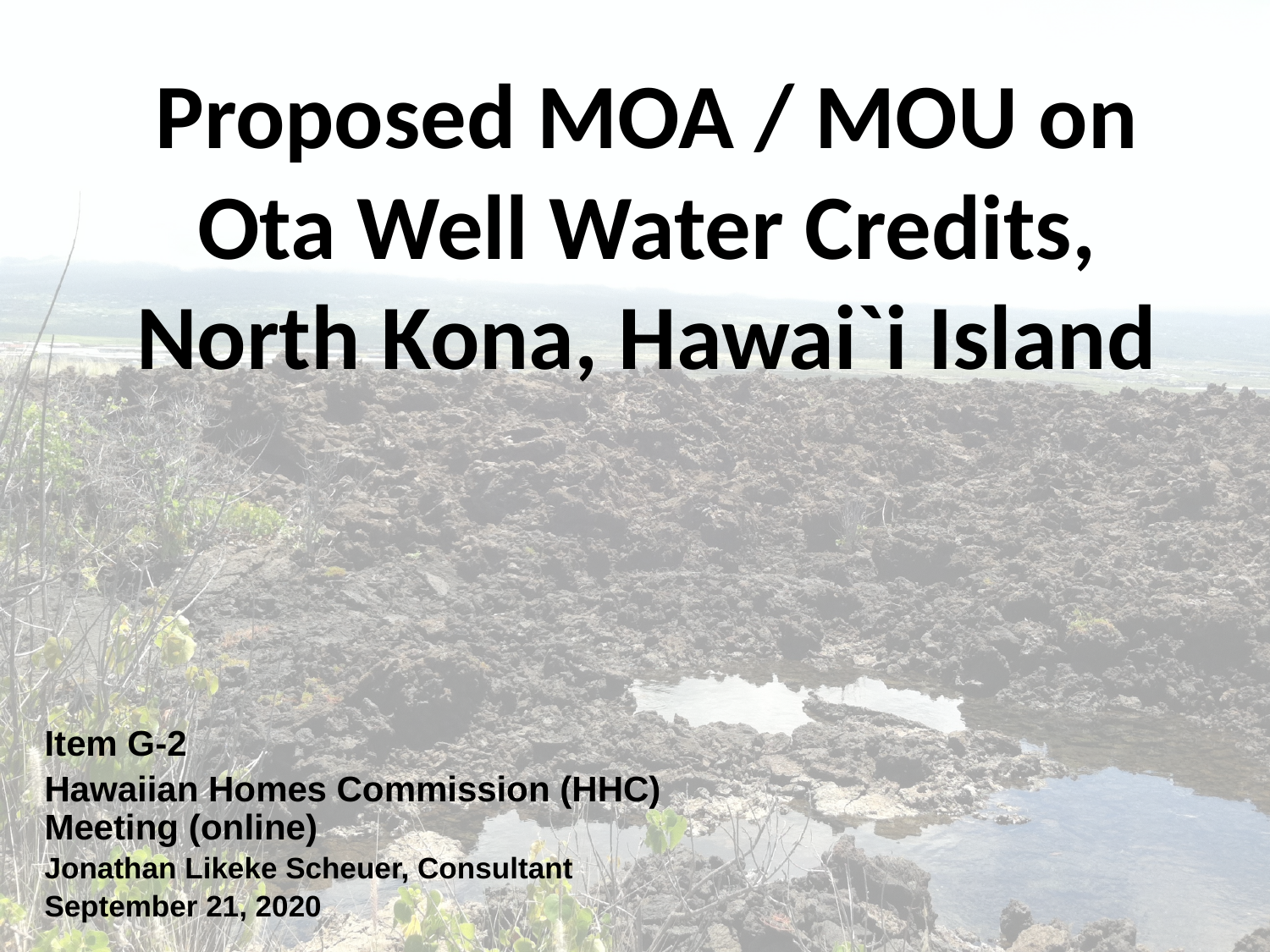

Proposed MOA / MOU on Ota Well Water Credits, North Kona, Hawai`i Island
Item G-2
Hawaiian Homes Commission (HHC) Meeting (online)
Jonathan Likeke Scheuer, Consultant
September 21, 2020